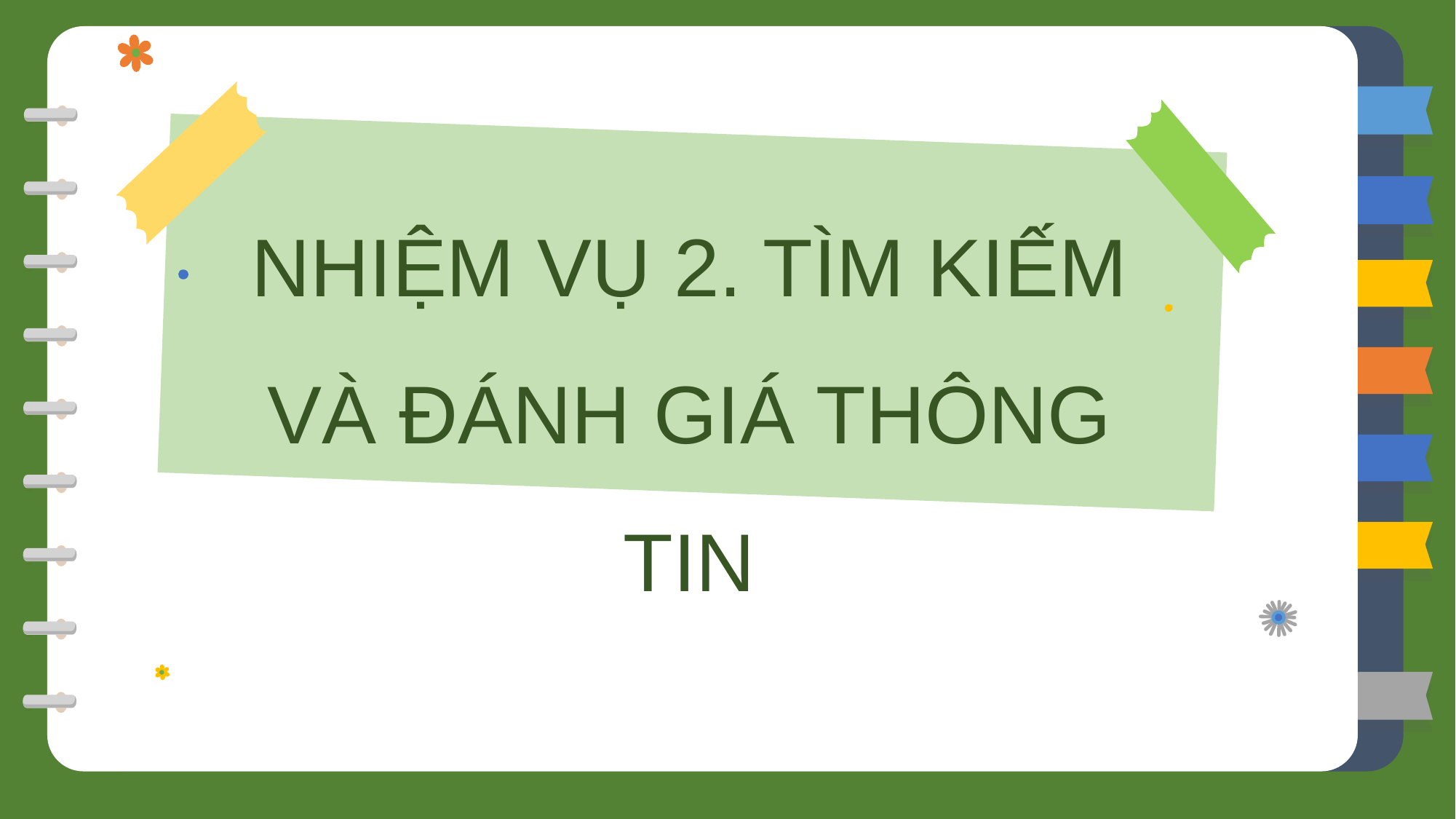

NHIỆM VỤ 2. TÌM KIẾM VÀ ĐÁNH GIÁ THÔNG TIN